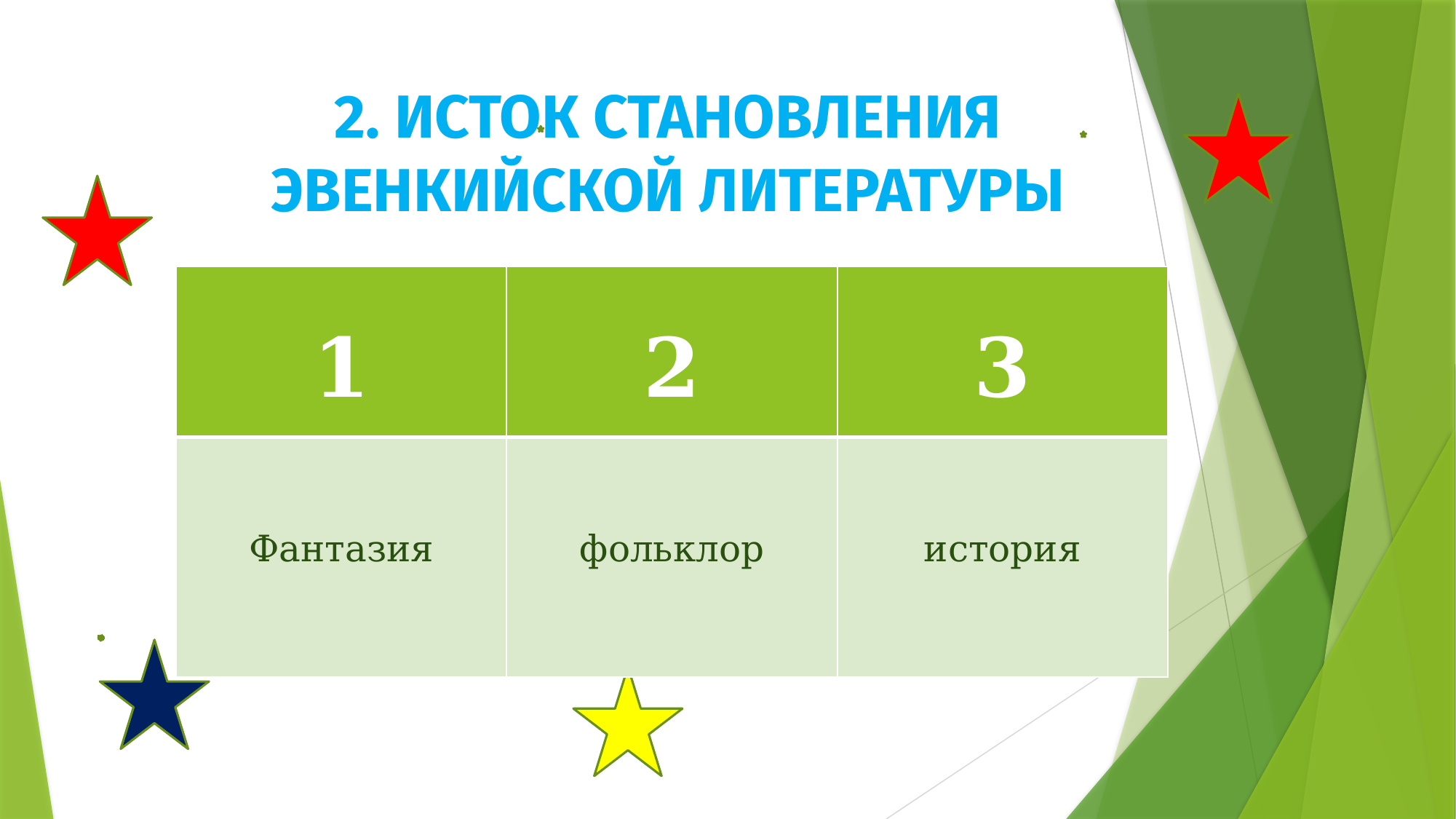

2. Исток становления эвенкийской литературы

| 1 | 2 | 3 |
| --- | --- | --- |
| Фантазия | фольклор | история |